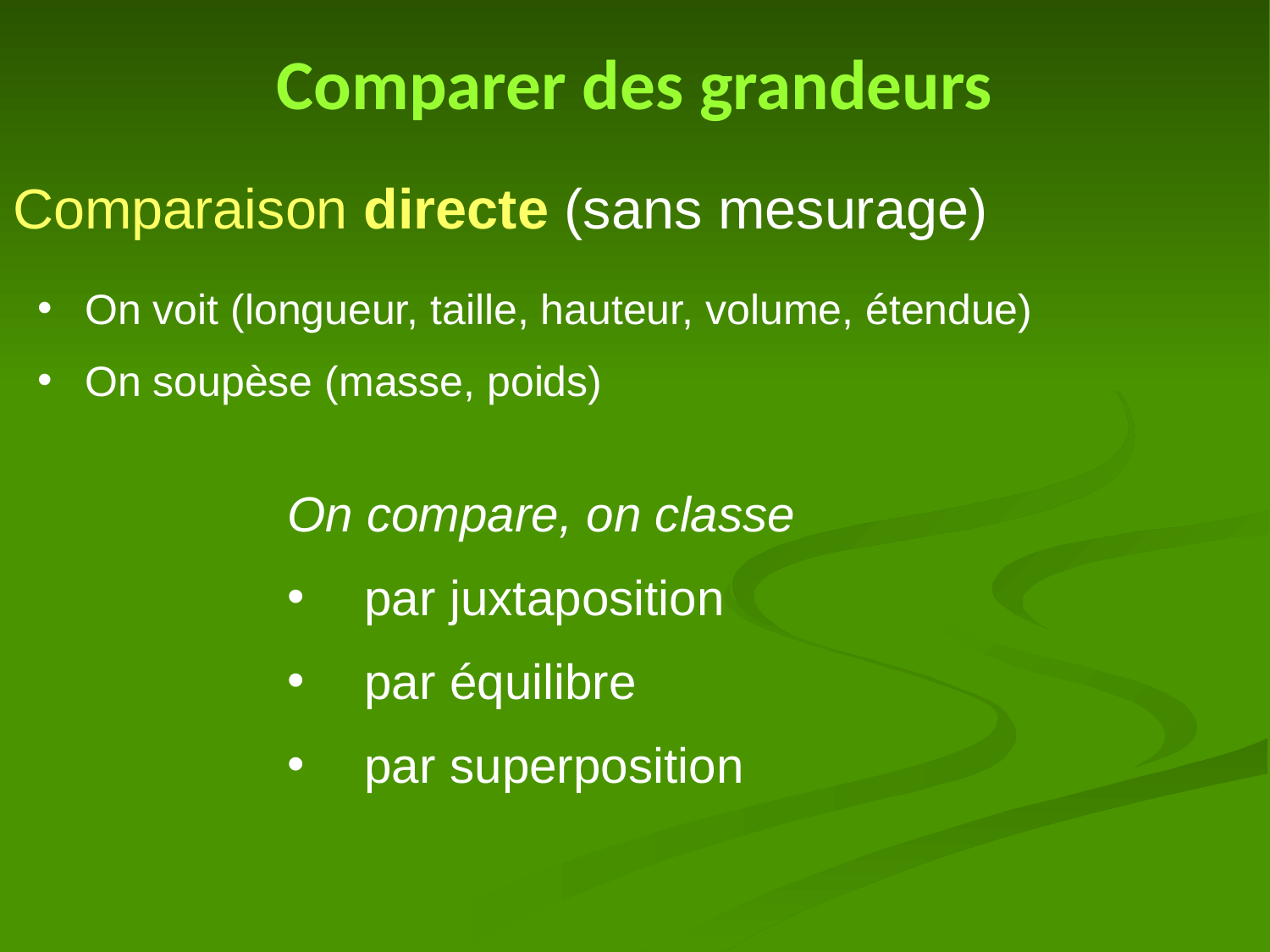

# Comparer des grandeurs
Comparaison directe (sans mesurage)

On voit (longueur, taille, hauteur, volume, étendue)
On soupèse (masse, poids)
On compare, on classe
 par juxtaposition
 par équilibre
 par superposition